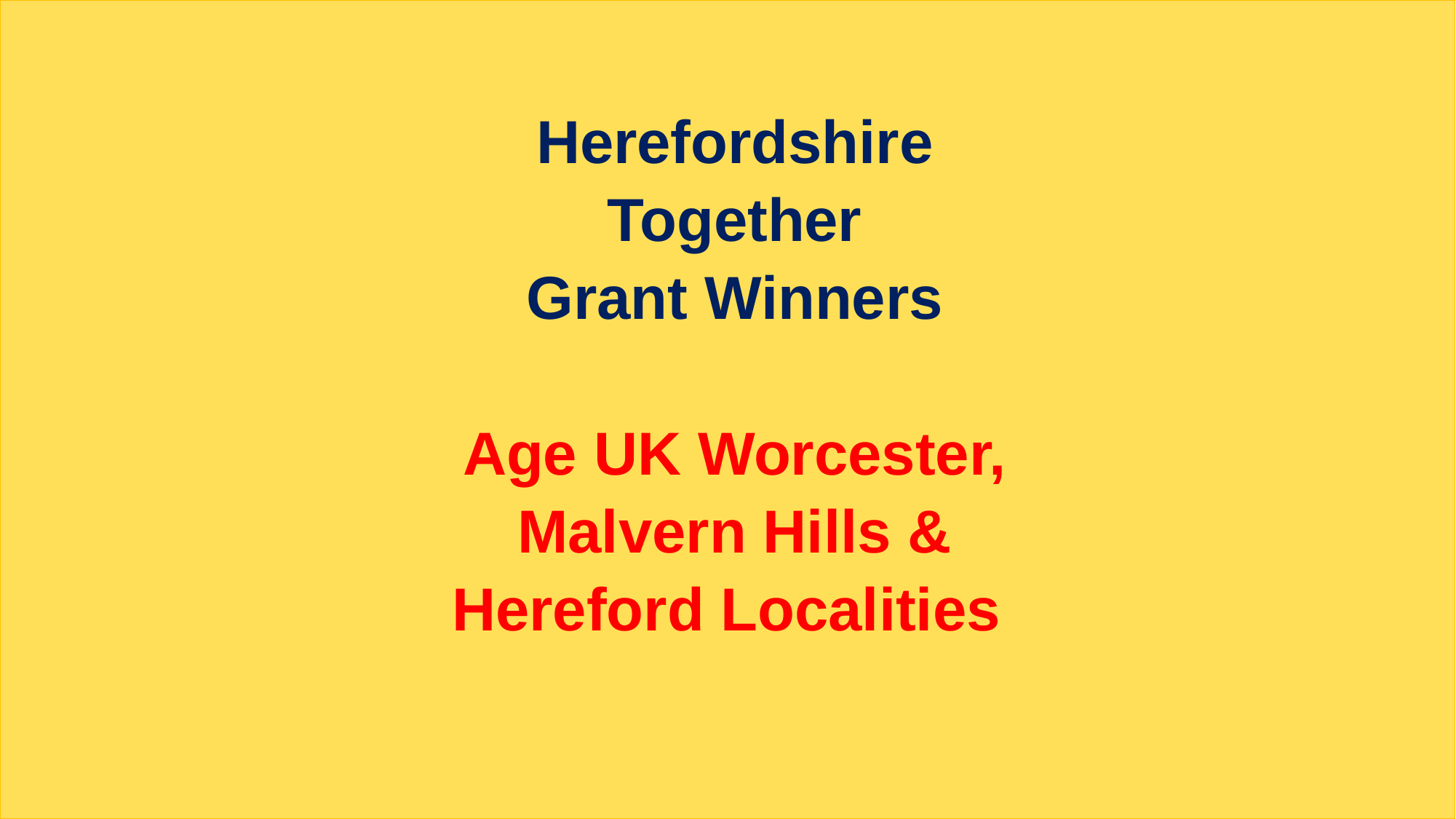

Herefordshire Together
Grant Winners

Age UK Worcester, Malvern Hills & Hereford Localities

24th March 2022